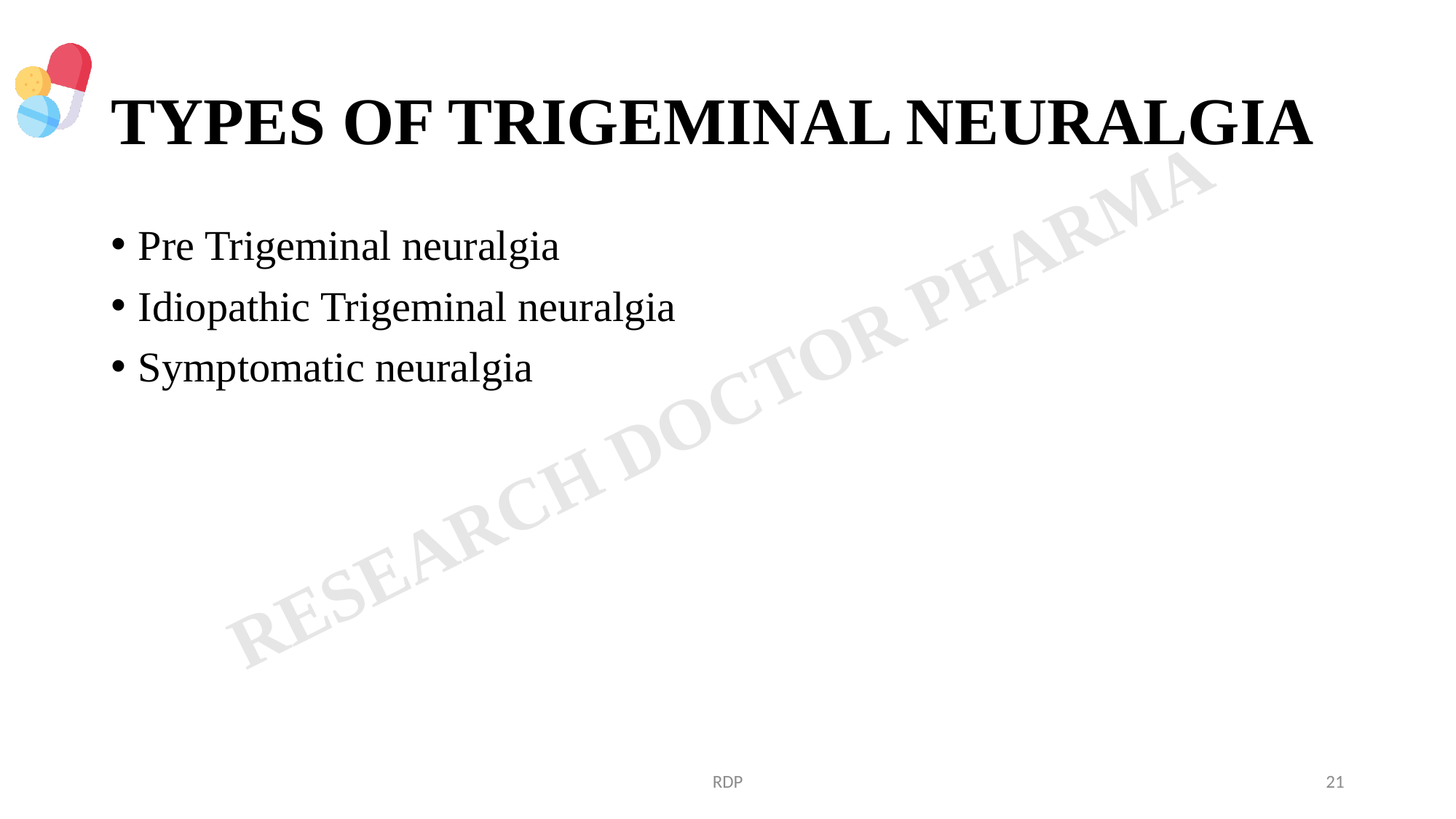

# TYPES OF TRIGEMINAL NEURALGIA
Pre Trigeminal neuralgia
Idiopathic Trigeminal neuralgia
Symptomatic neuralgia
RDP
21